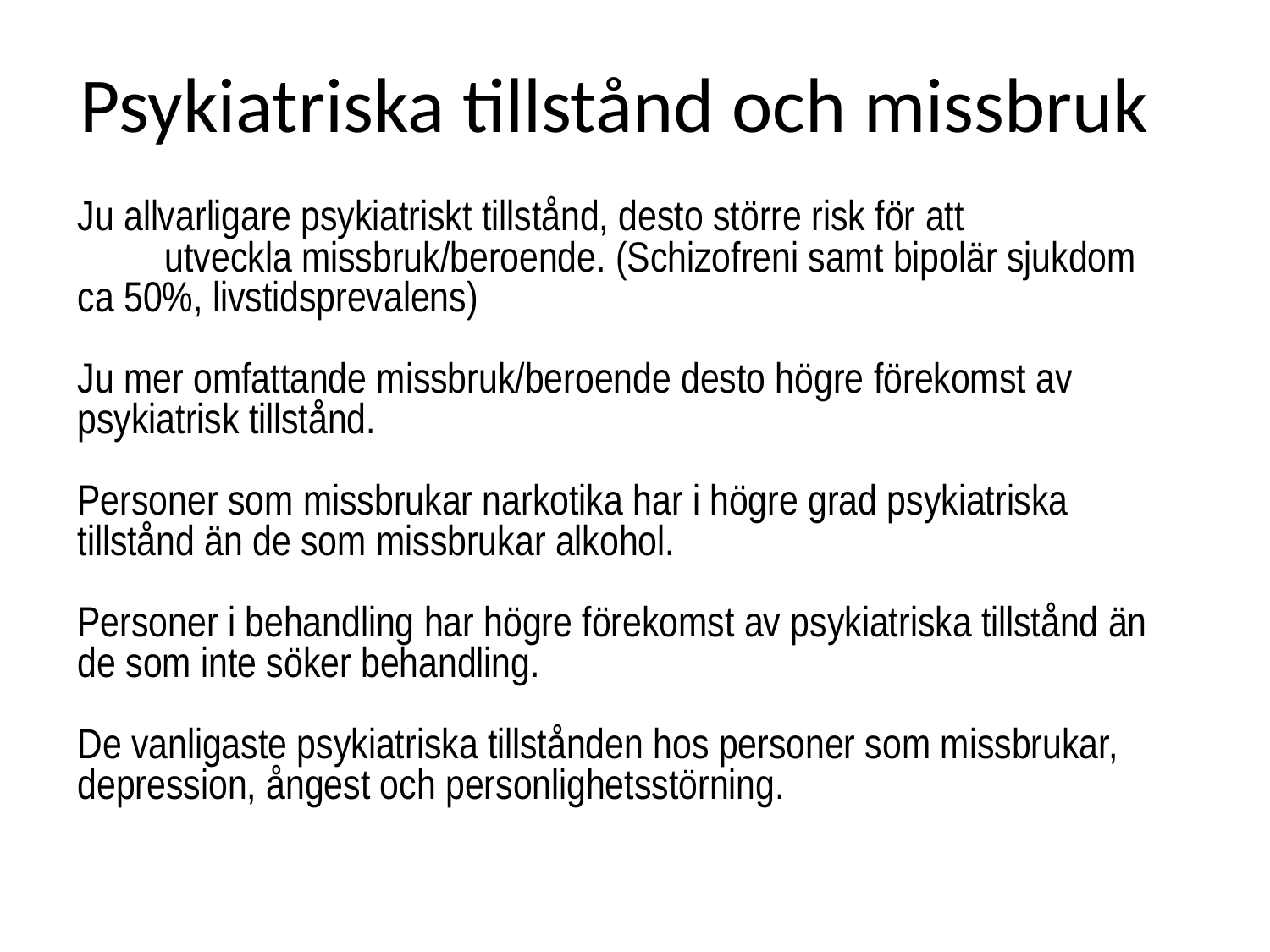

# Psykiatriska tillstånd och missbruk
Ju allvarligare psykiatriskt tillstånd, desto större risk för att                            utveckla missbruk/beroende. (Schizofreni samt bipolär sjukdom ca 50%, livstidsprevalens)

Ju mer omfattande missbruk/beroende desto högre förekomst av psykiatrisk tillstånd.

Personer som missbrukar narkotika har i högre grad psykiatriska tillstånd än de som missbrukar alkohol.

Personer i behandling har högre förekomst av psykiatriska tillstånd än de som inte söker behandling.

De vanligaste psykiatriska tillstånden hos personer som missbrukar, depression, ångest och personlighetsstörning.